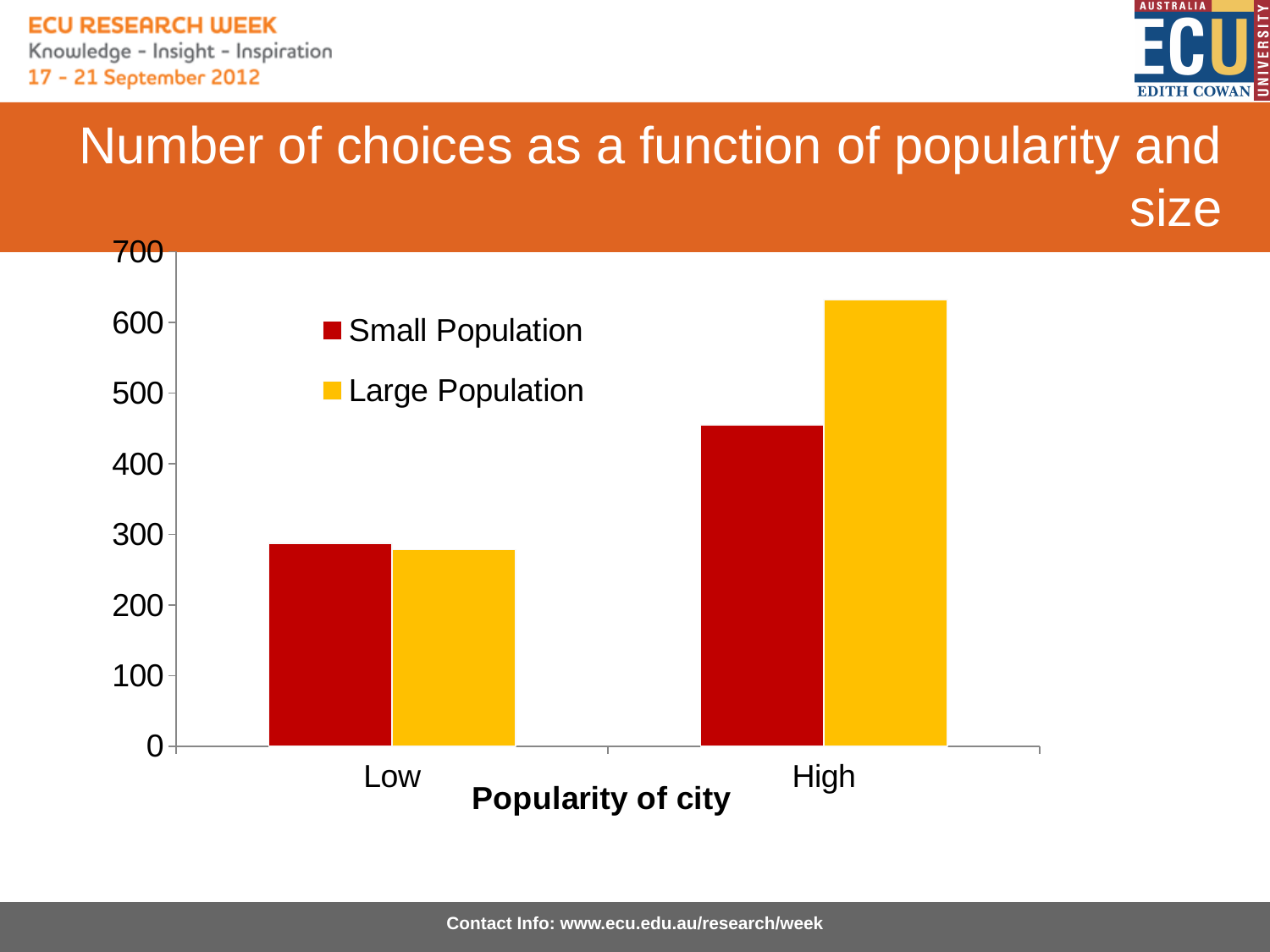

# Number of choices as a function of popularity and size

### Chart

| Category | Small Population | Large Population |
|---|---|---|
| Low | 287.0 | 278.0 |
| High | 455.0 | 632.0 |